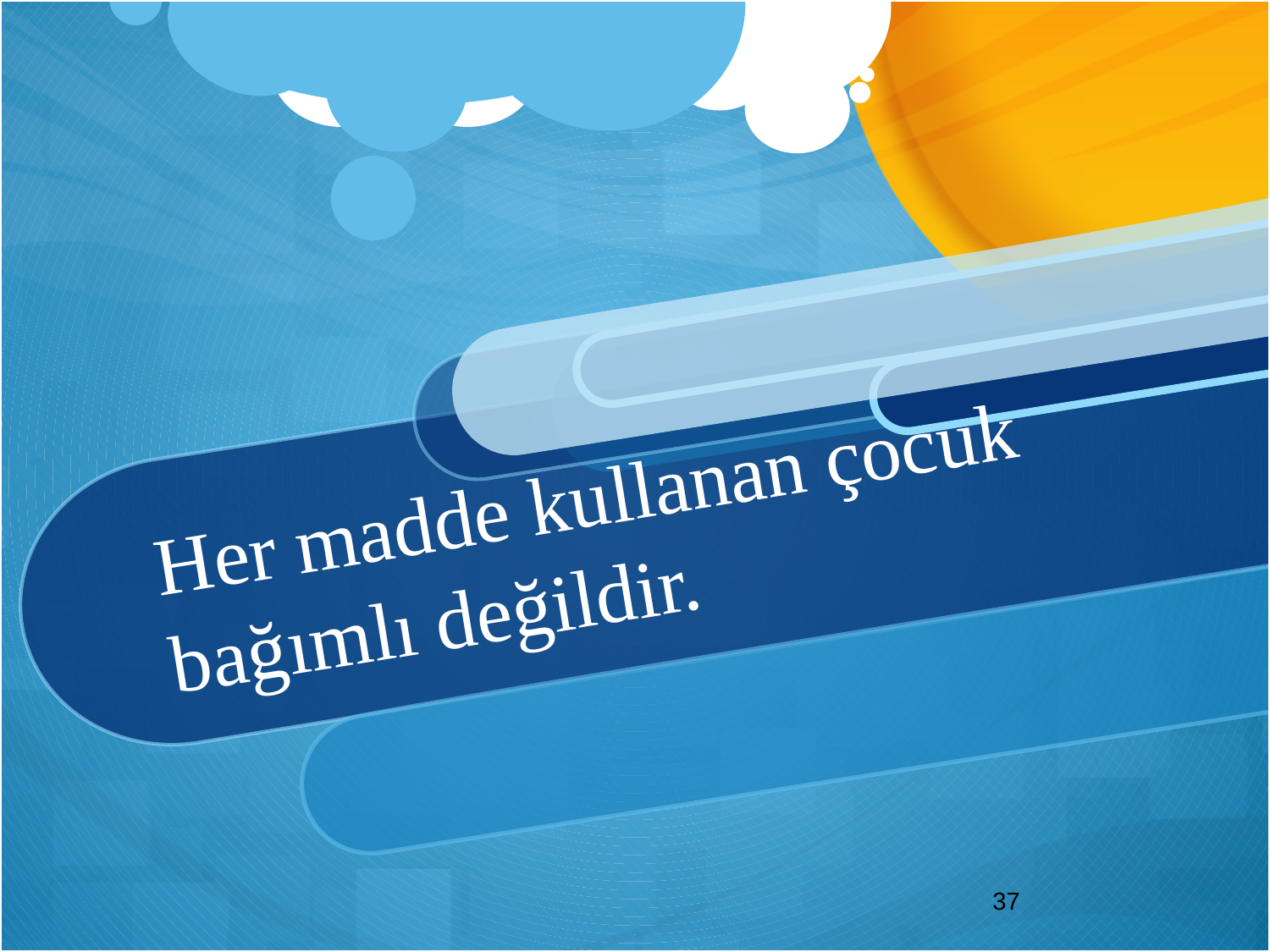

# Her madde kullanan çocuk bağımlı değildir.
37